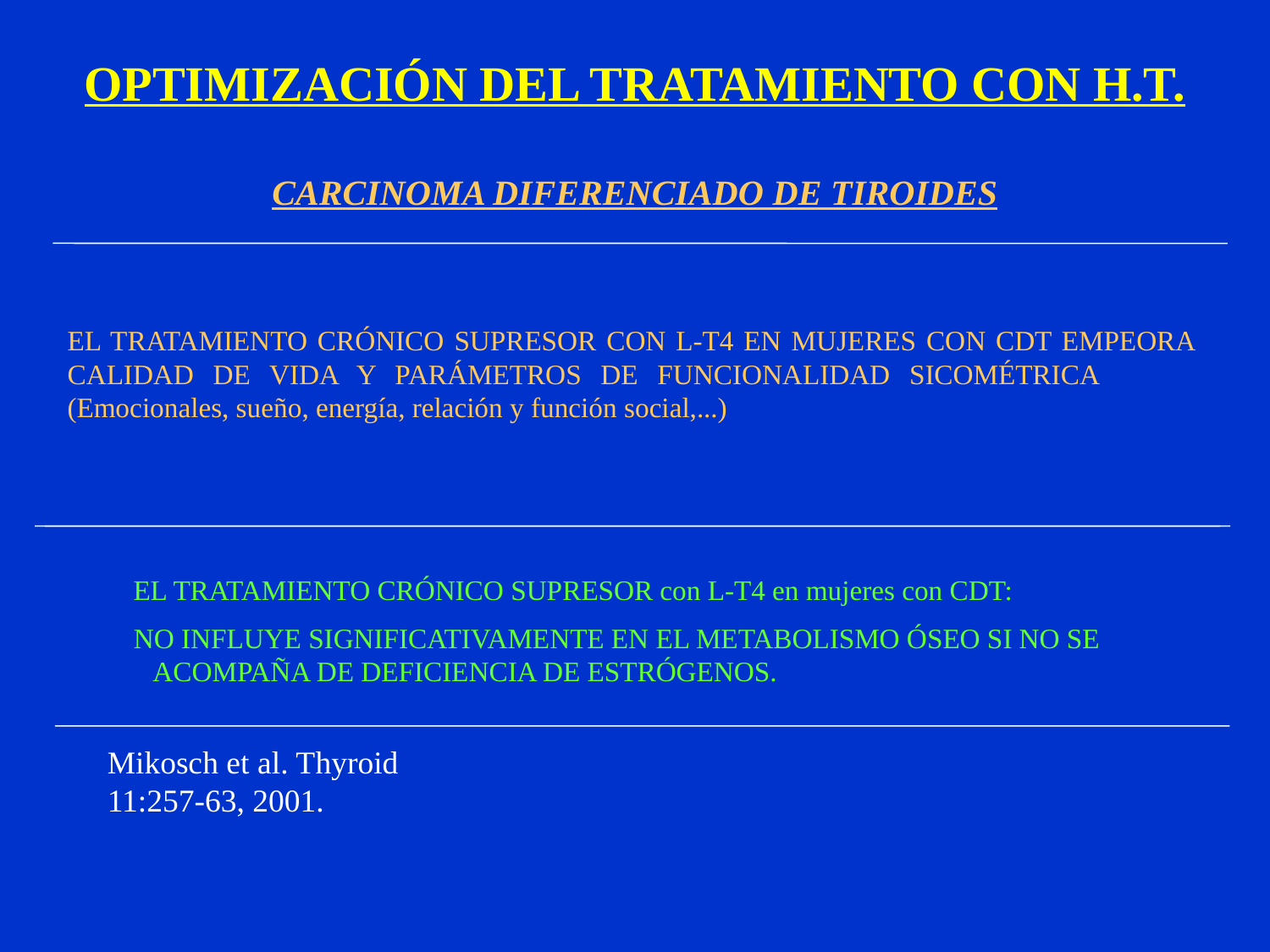

# OPTIMIZACIÓN DEL TRATAMIENTO CON H.T. CARCINOMA DIFERENCIADO DE TIROIDES

EL TRATAMIENTO CRÓNICO SUPRESOR CON L-T4 EN MUJERES CON CDT EMPEORA CALIDAD DE VIDA Y PARÁMETROS DE FUNCIONALIDAD SICOMÉTRICA      (Emocionales, sueño, energía, relación y función social,...)

        EL TRATAMIENTO CRÓNICO SUPRESOR con L-T4 en mujeres con CDT:
        NO INFLUYE SIGNIFICATIVAMENTE EN EL METABOLISMO ÓSEO SI NO SE                           ACOMPAÑA DE DEFICIENCIA DE ESTRÓGENOS.

Mikosch et al. Thyroid 11:257-63, 2001.